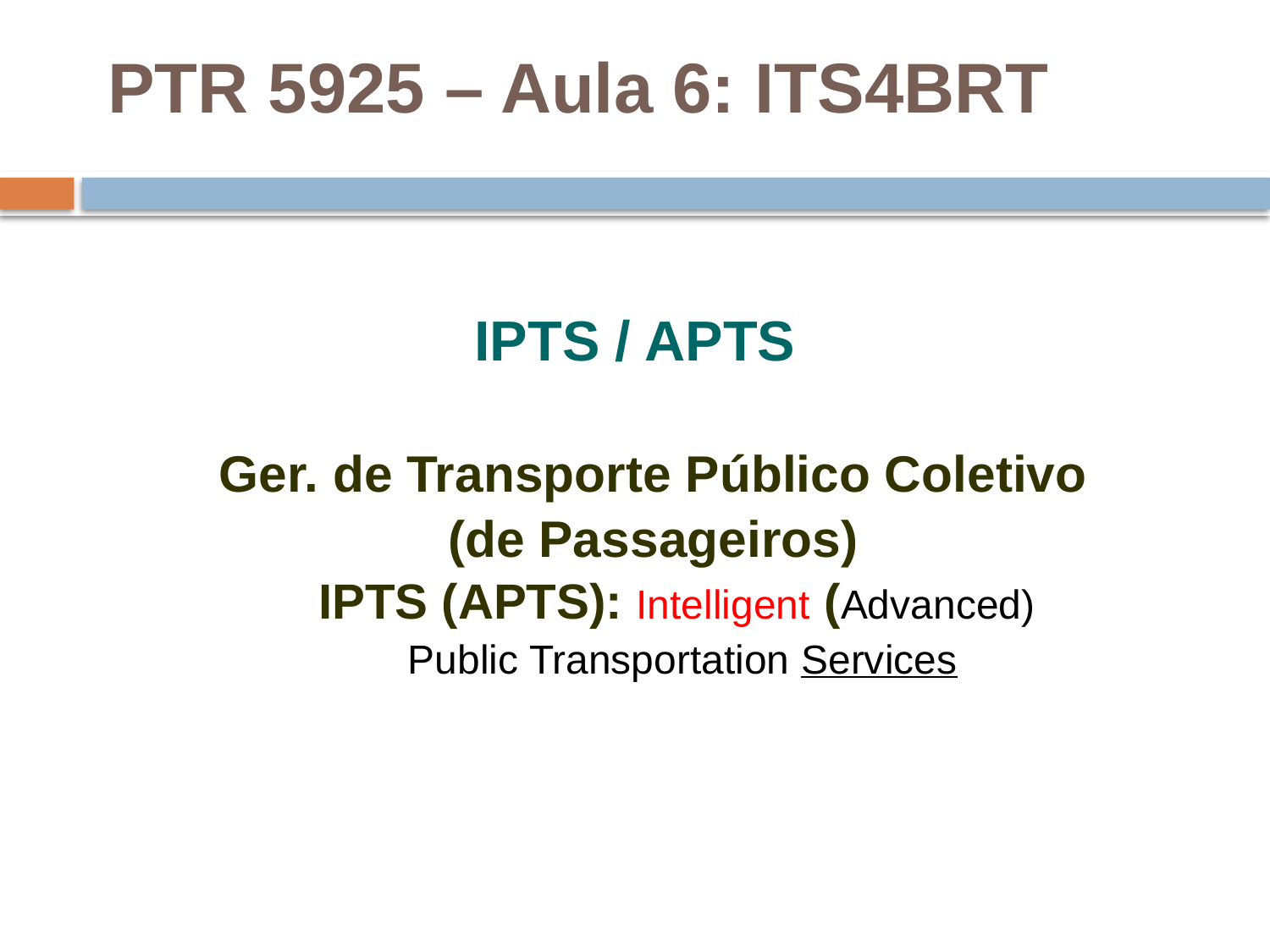

# PTR 5925 – Aula 6: ITS4BRT
IPTS / APTS

Ger. de Transporte Público Coletivo
(de Passageiros)
IPTS (APTS): Intelligent (Advanced)
Public Transportation Services